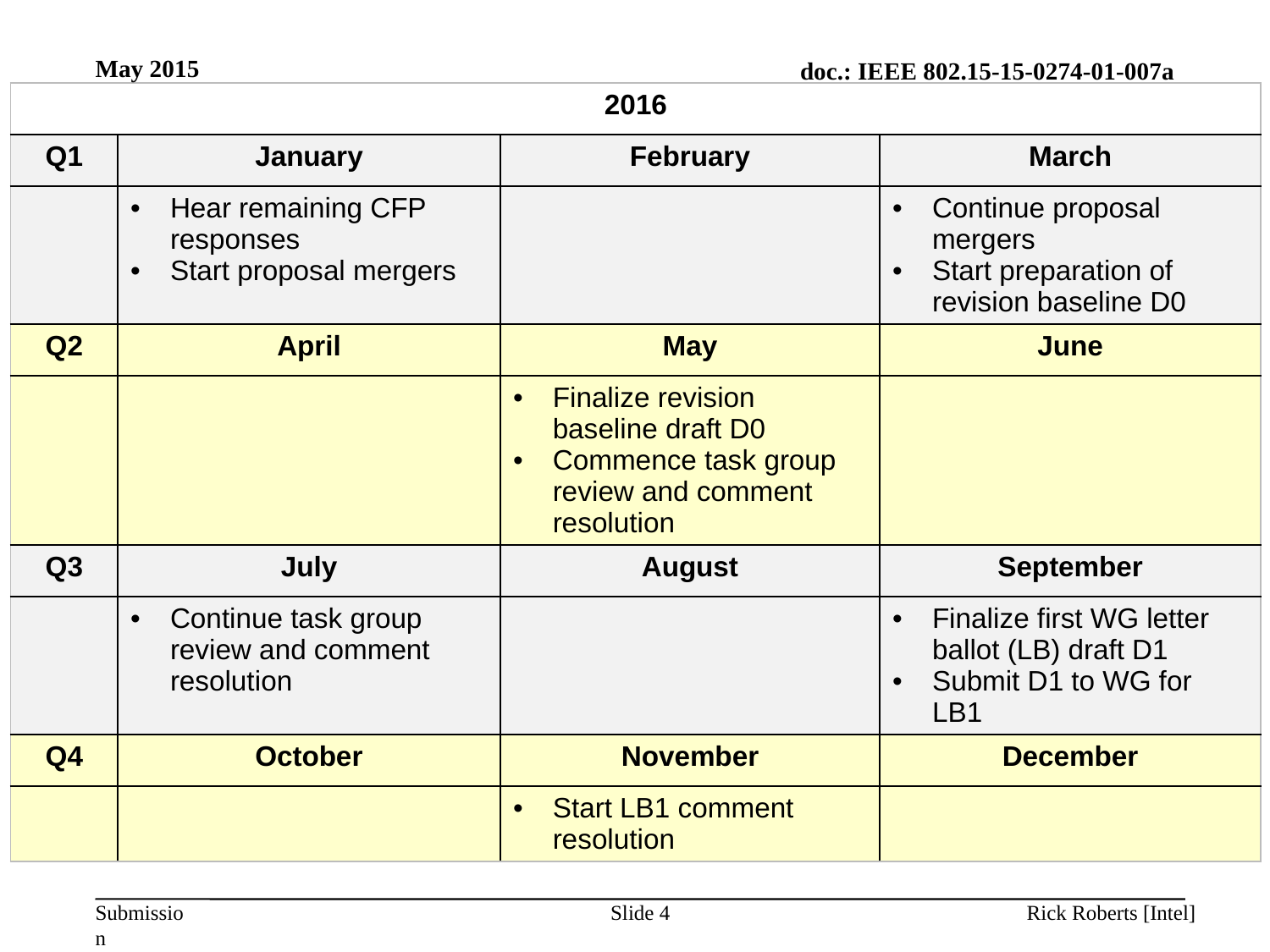

May 2015
| 2016 |  |  |  |
| --- | --- | --- | --- |
| Q1 | January | February | March |
|  | Hear remaining CFP responses Start proposal mergers |  | Continue proposal mergers Start preparation of revision baseline D0 |
| Q2 | April | May | June |
|  |  | Finalize revision baseline draft D0 Commence task group review and comment resolution |  |
| Q3 | July | August | September |
|  | Continue task group review and comment resolution |  | Finalize first WG letter ballot (LB) draft D1 Submit D1 to WG for LB1 |
| Q4 | October | November | December |
|  |  | Start LB1 comment resolution |  |
Slide 4
Rick Roberts [Intel]